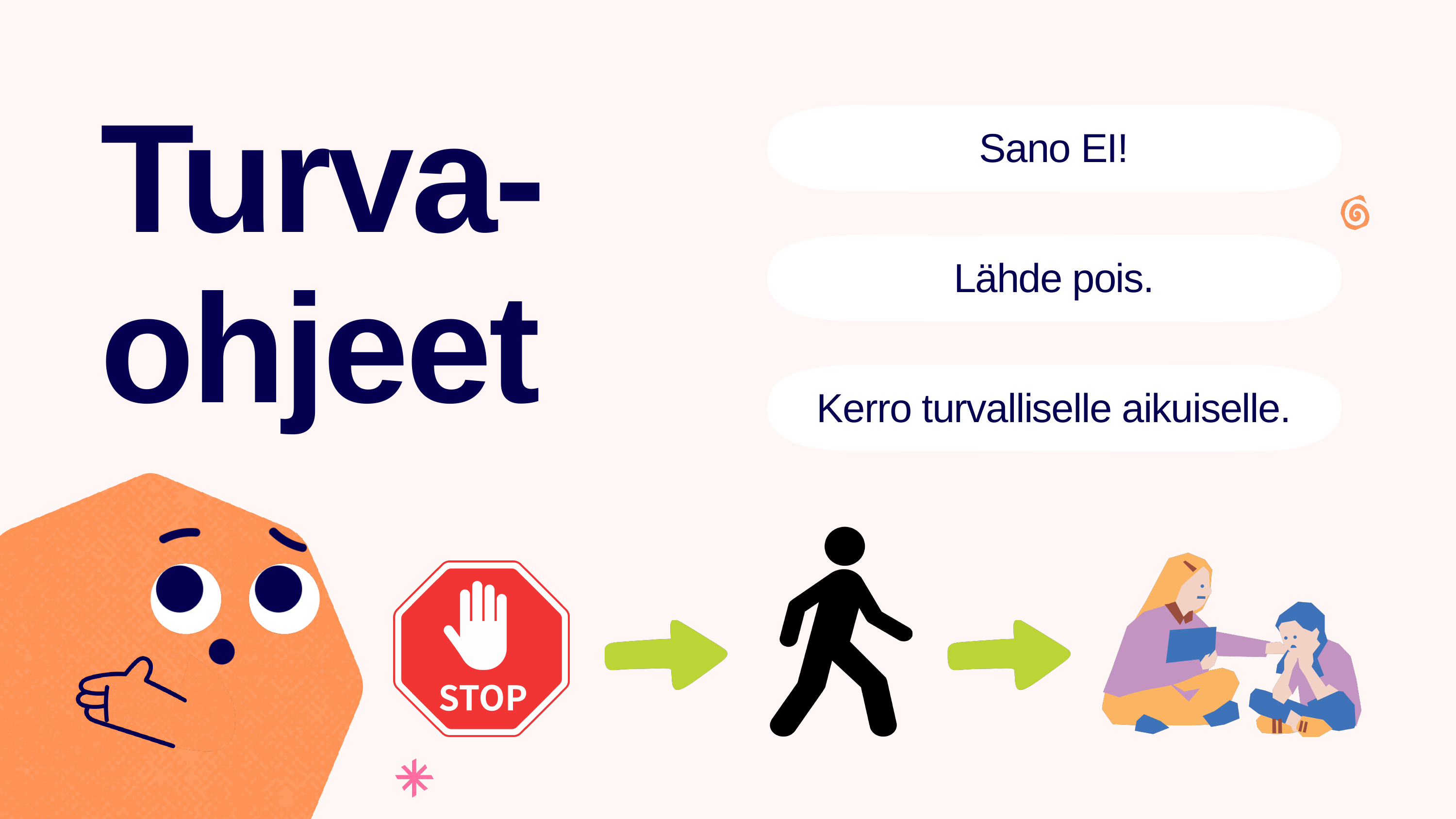

Turva-ohjeet

Sano EI!

Lähde pois.

Kerro turvalliselle aikuiselle.